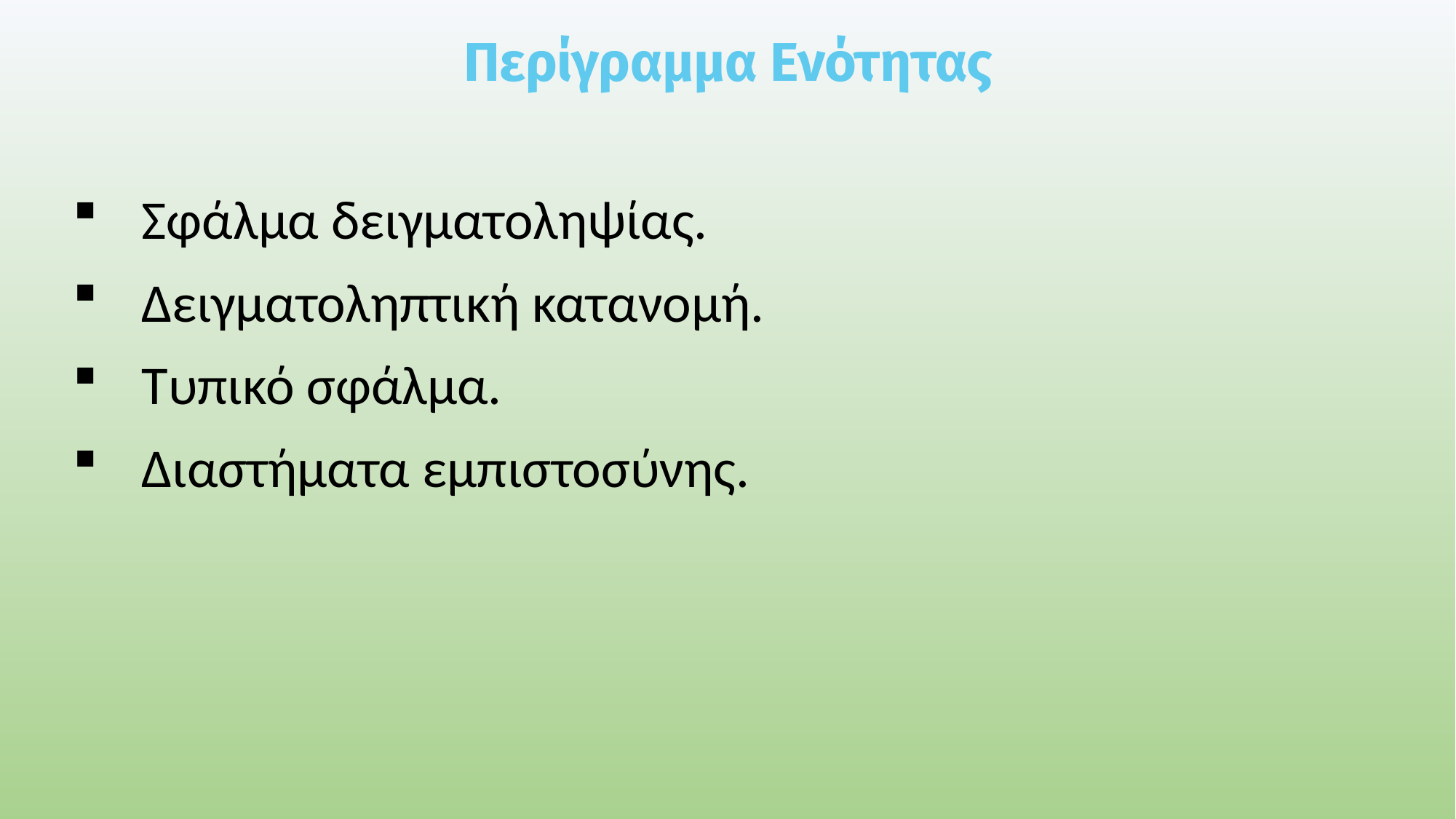

# Περίγραμμα Ενότητας
Σφάλμα δειγματοληψίας.
Δειγματοληπτική κατανομή.
Τυπικό σφάλμα.
Διαστήματα εμπιστοσύνης.